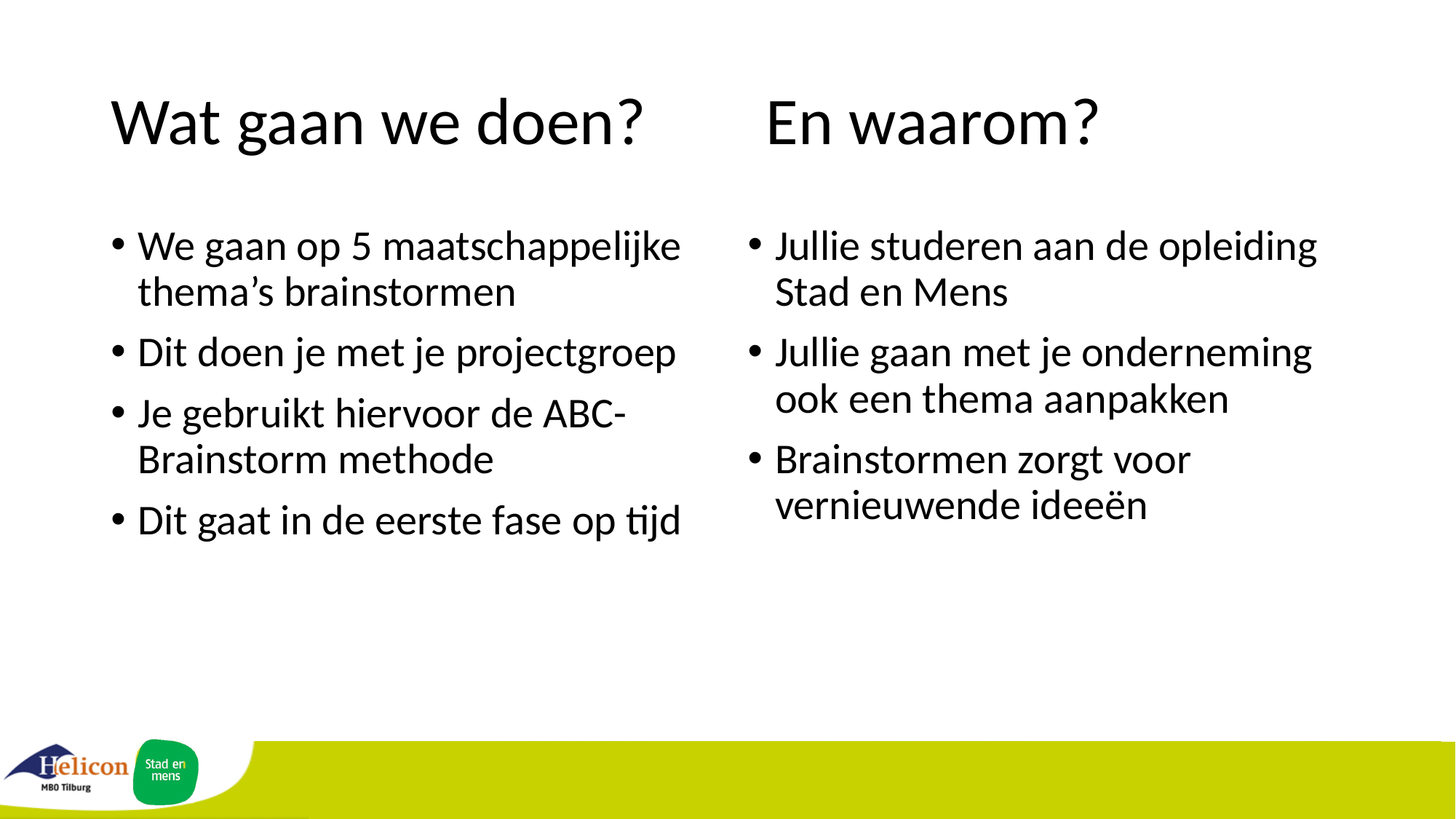

# Wat gaan we doen?        En waarom?
We gaan op 5 maatschappelijke thema’s brainstormen
Dit doen je met je projectgroep
Je gebruikt hiervoor de ABC-Brainstorm methode
Dit gaat in de eerste fase op tijd
Jullie studeren aan de opleiding Stad en Mens
Jullie gaan met je onderneming ook een thema aanpakken
Brainstormen zorgt voor vernieuwende ideeën